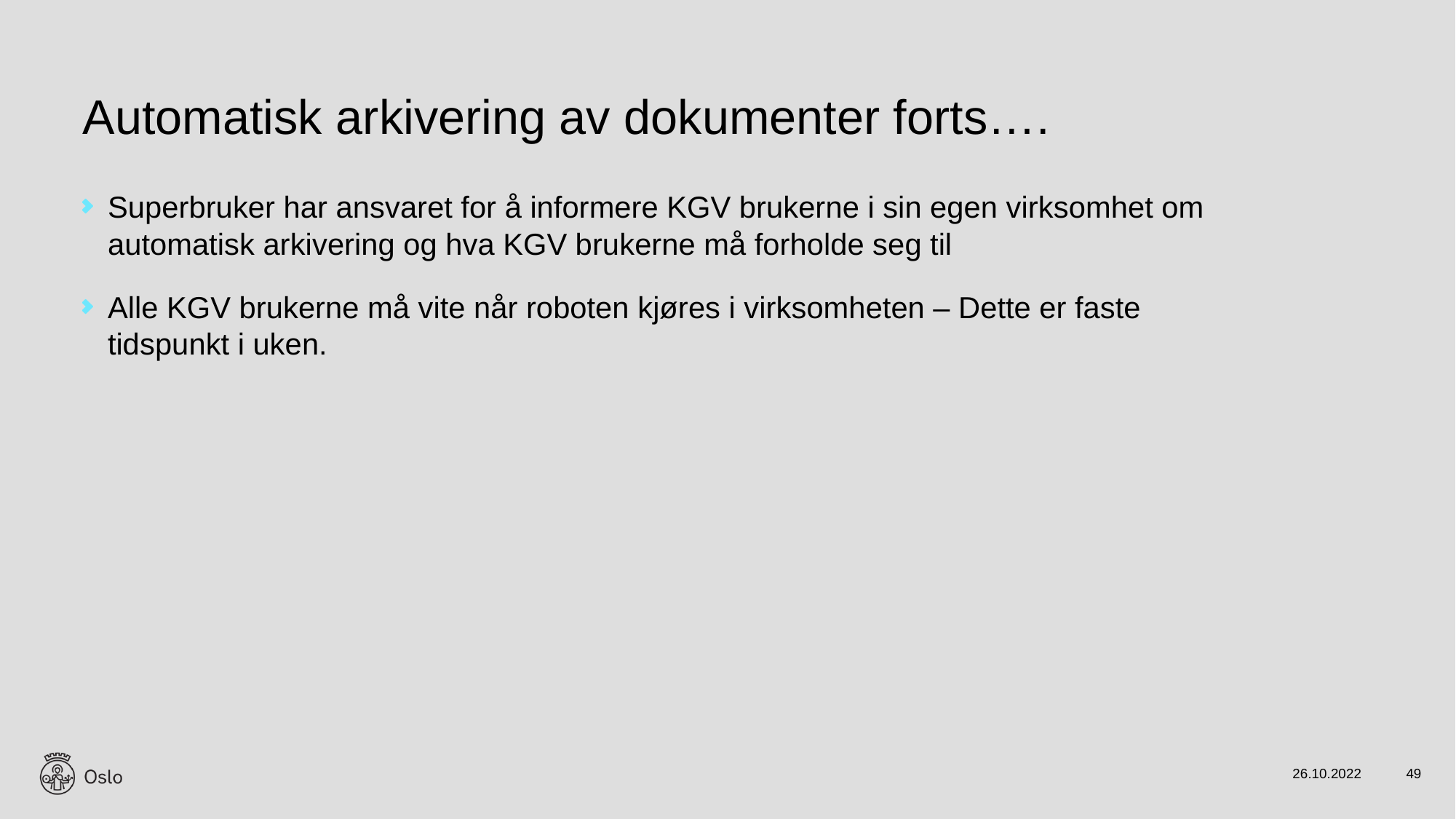

# Automatisk arkivering av dokumenter forts….
Superbruker har ansvaret for å informere KGV brukerne i sin egen virksomhet om automatisk arkivering og hva KGV brukerne må forholde seg til
Alle KGV brukerne må vite når roboten kjøres i virksomheten – Dette er faste tidspunkt i uken.

26.10.2022
49